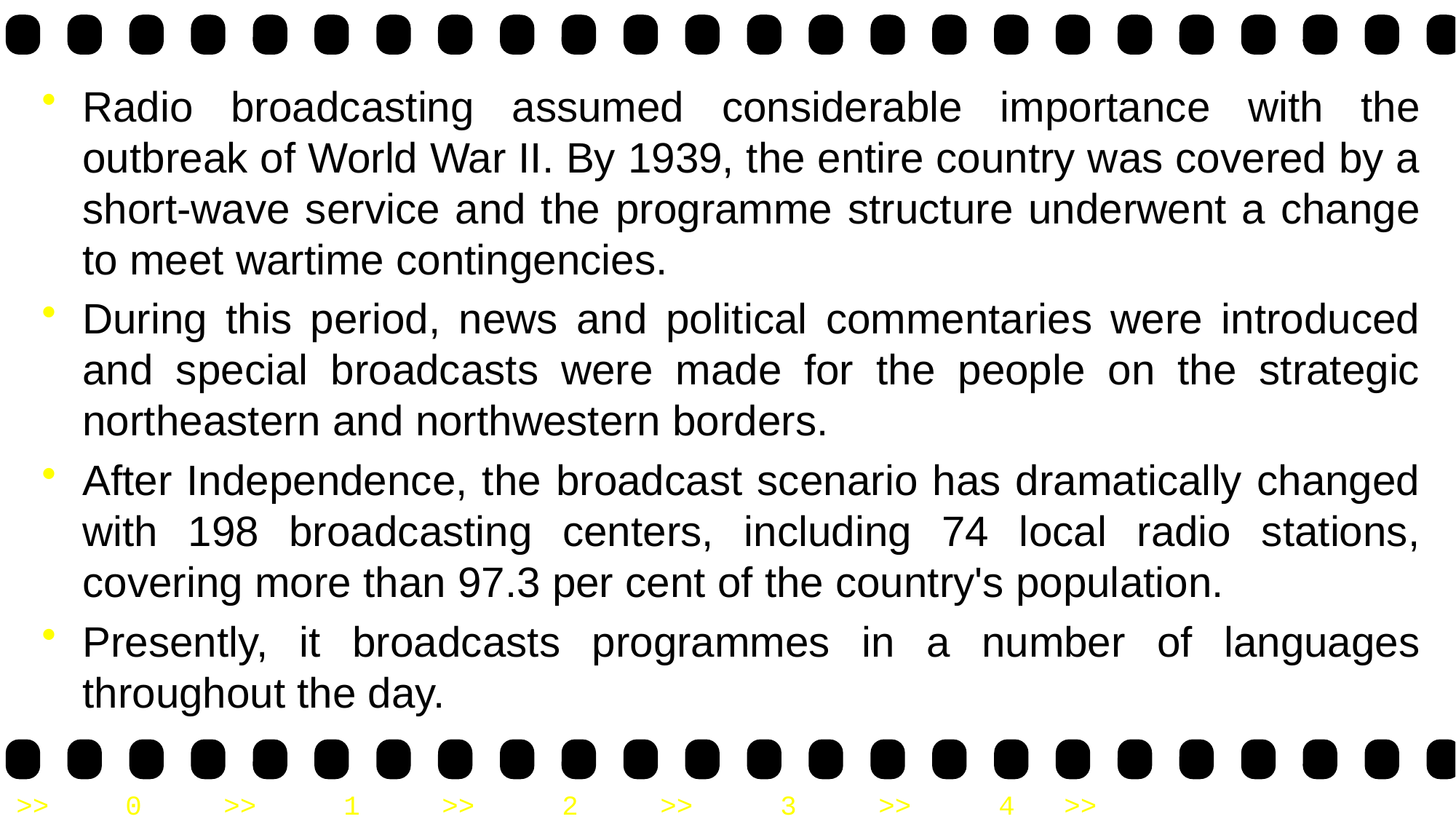

Radio broadcasting assumed considerable importance with the outbreak of World War II. By 1939, the entire country was covered by a short-wave service and the programme structure underwent a change to meet wartime contingencies.
During this period, news and political commentaries were introduced and special broadcasts were made for the people on the strategic northeastern and northwestern borders.
After Independence, the broadcast scenario has dramatically changed with 198 broadcasting centers, including 74 local radio stations, covering more than 97.3 per cent of the country's population.
Presently, it broadcasts programmes in a number of languages throughout the day.